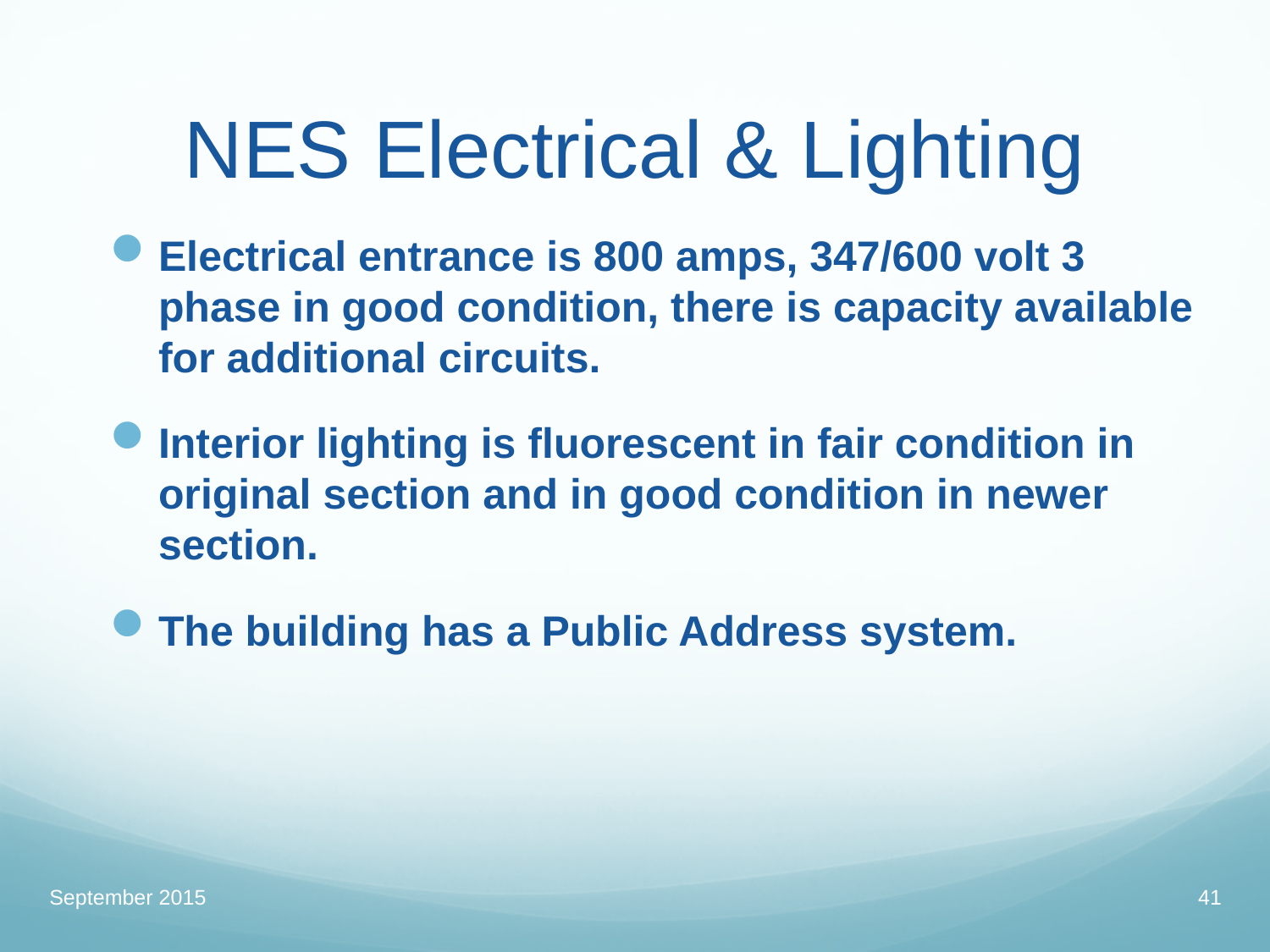

# NES Electrical & Lighting
Electrical entrance is 800 amps, 347/600 volt 3 phase in good condition, there is capacity available for additional circuits.
Interior lighting is fluorescent in fair condition in original section and in good condition in newer section.
The building has a Public Address system.

September 2015
41